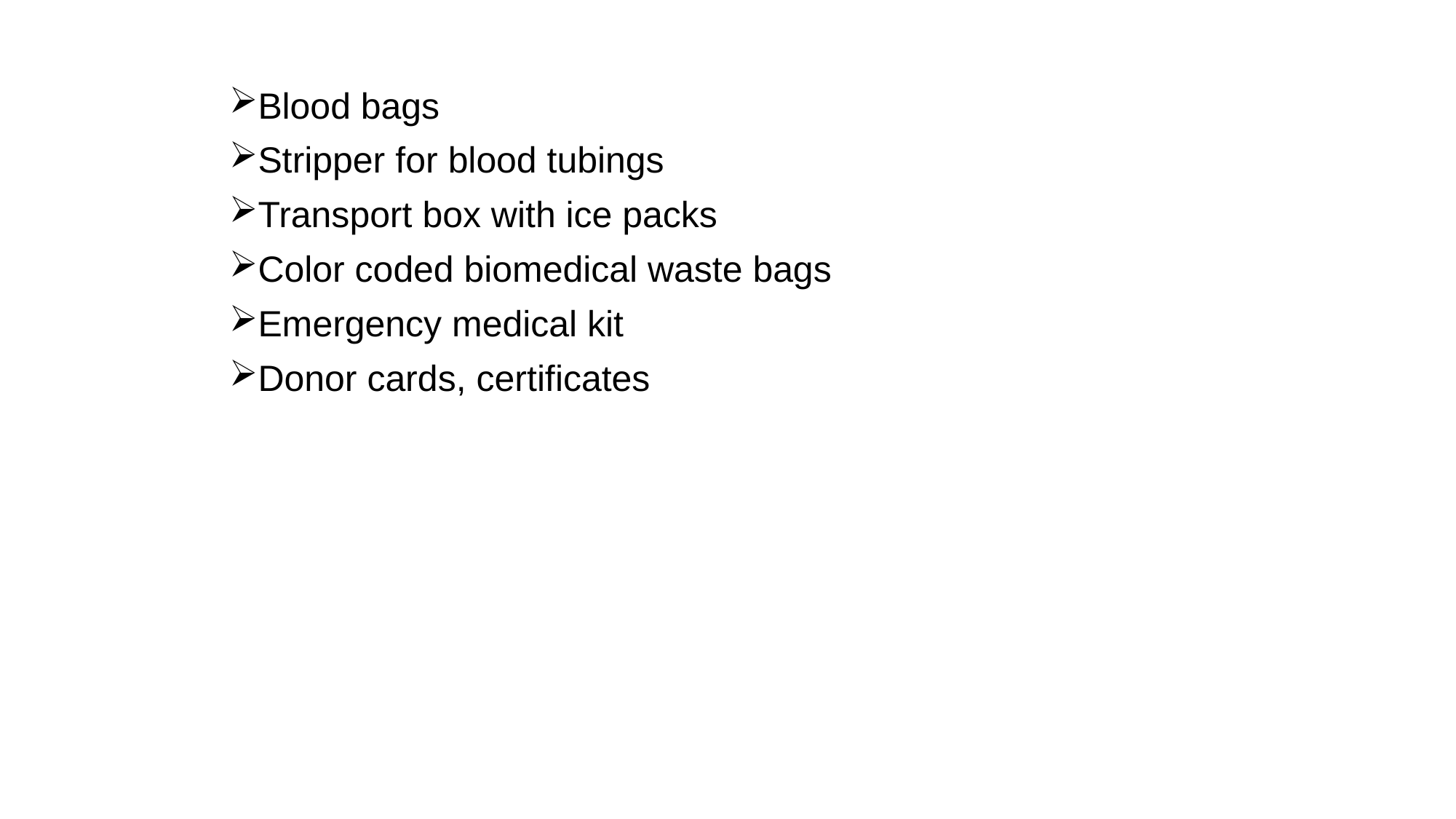

Blood bags
Stripper for blood tubings
Transport box with ice packs
Color coded biomedical waste bags
Emergency medical kit
Donor cards, certificates